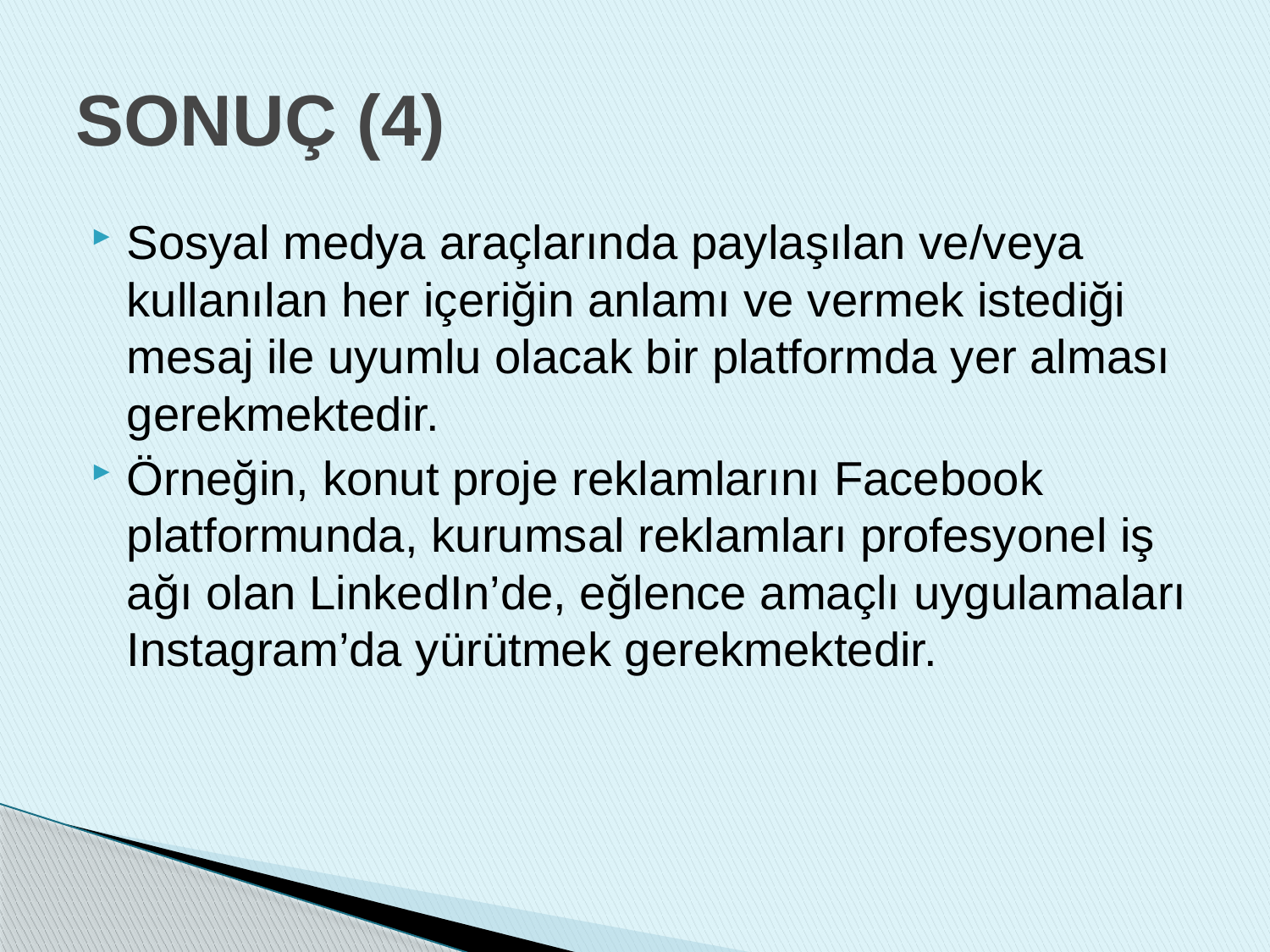

# SONUÇ (4)
Sosyal medya araçlarında paylaşılan ve/veya kullanılan her içeriğin anlamı ve vermek istediği mesaj ile uyumlu olacak bir platformda yer alması gerekmektedir.
Örneğin, konut proje reklamlarını Facebook platformunda, kurumsal reklamları profesyonel iş ağı olan LinkedIn’de, eğlence amaçlı uygulamaları Instagram’da yürütmek gerekmektedir.